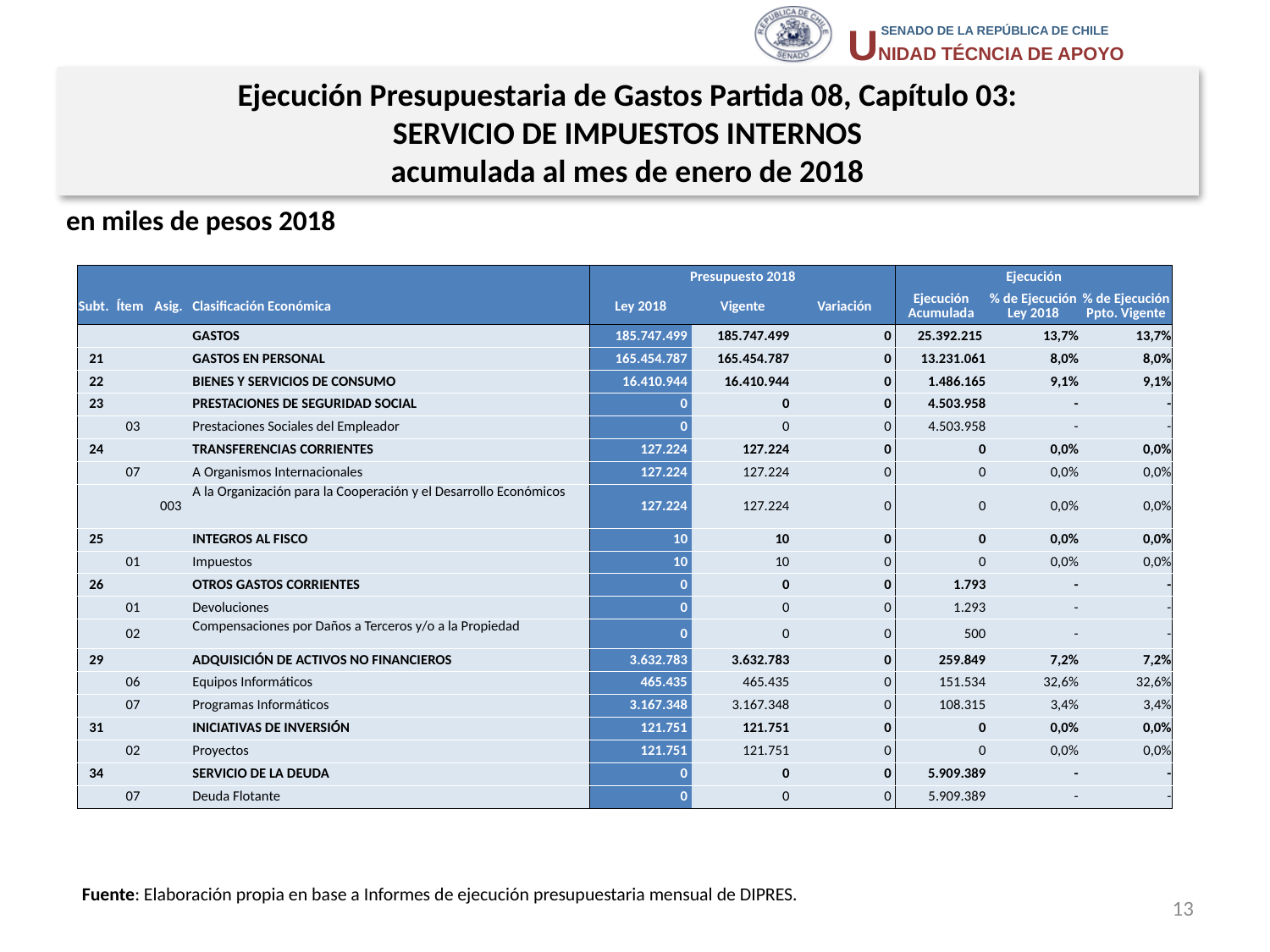

Ejecución Presupuestaria de Gastos Partida 08, Capítulo 03:
SERVICIO DE IMPUESTOS INTERNOS
acumulada al mes de enero de 2018
en miles de pesos 2018
|  |  |  |  | Presupuesto 2018 |  |  | Ejecución |  |  |
| --- | --- | --- | --- | --- | --- | --- | --- | --- | --- |
| Subt. | Ítem | Asig. | Clasificación Económica | Ley 2018 | Vigente | Variación | Ejecución Acumulada | % de Ejecución Ley 2018 | % de Ejecución Ppto. Vigente |
|  |  |  | GASTOS | 185.747.499 | 185.747.499 | 0 | 25.392.215 | 13,7% | 13,7% |
| 21 |  |  | GASTOS EN PERSONAL | 165.454.787 | 165.454.787 | 0 | 13.231.061 | 8,0% | 8,0% |
| 22 |  |  | BIENES Y SERVICIOS DE CONSUMO | 16.410.944 | 16.410.944 | 0 | 1.486.165 | 9,1% | 9,1% |
| 23 |  |  | PRESTACIONES DE SEGURIDAD SOCIAL | 0 | 0 | 0 | 4.503.958 | - | - |
|  | 03 |  | Prestaciones Sociales del Empleador | 0 | 0 | 0 | 4.503.958 | - | - |
| 24 |  |  | TRANSFERENCIAS CORRIENTES | 127.224 | 127.224 | 0 | 0 | 0,0% | 0,0% |
|  | 07 |  | A Organismos Internacionales | 127.224 | 127.224 | 0 | 0 | 0,0% | 0,0% |
|  |  | 003 | A la Organización para la Cooperación y el Desarrollo Económicos | 127.224 | 127.224 | 0 | 0 | 0,0% | 0,0% |
| 25 |  |  | INTEGROS AL FISCO | 10 | 10 | 0 | 0 | 0,0% | 0,0% |
|  | 01 |  | Impuestos | 10 | 10 | 0 | 0 | 0,0% | 0,0% |
| 26 |  |  | OTROS GASTOS CORRIENTES | 0 | 0 | 0 | 1.793 | - | - |
|  | 01 |  | Devoluciones | 0 | 0 | 0 | 1.293 | - | - |
|  | 02 |  | Compensaciones por Daños a Terceros y/o a la Propiedad | 0 | 0 | 0 | 500 | - | - |
| 29 |  |  | ADQUISICIÓN DE ACTIVOS NO FINANCIEROS | 3.632.783 | 3.632.783 | 0 | 259.849 | 7,2% | 7,2% |
|  | 06 |  | Equipos Informáticos | 465.435 | 465.435 | 0 | 151.534 | 32,6% | 32,6% |
|  | 07 |  | Programas Informáticos | 3.167.348 | 3.167.348 | 0 | 108.315 | 3,4% | 3,4% |
| 31 |  |  | INICIATIVAS DE INVERSIÓN | 121.751 | 121.751 | 0 | 0 | 0,0% | 0,0% |
|  | 02 |  | Proyectos | 121.751 | 121.751 | 0 | 0 | 0,0% | 0,0% |
| 34 |  |  | SERVICIO DE LA DEUDA | 0 | 0 | 0 | 5.909.389 | - | - |
|  | 07 |  | Deuda Flotante | 0 | 0 | 0 | 5.909.389 | - | - |
Fuente: Elaboración propia en base a Informes de ejecución presupuestaria mensual de DIPRES.
13